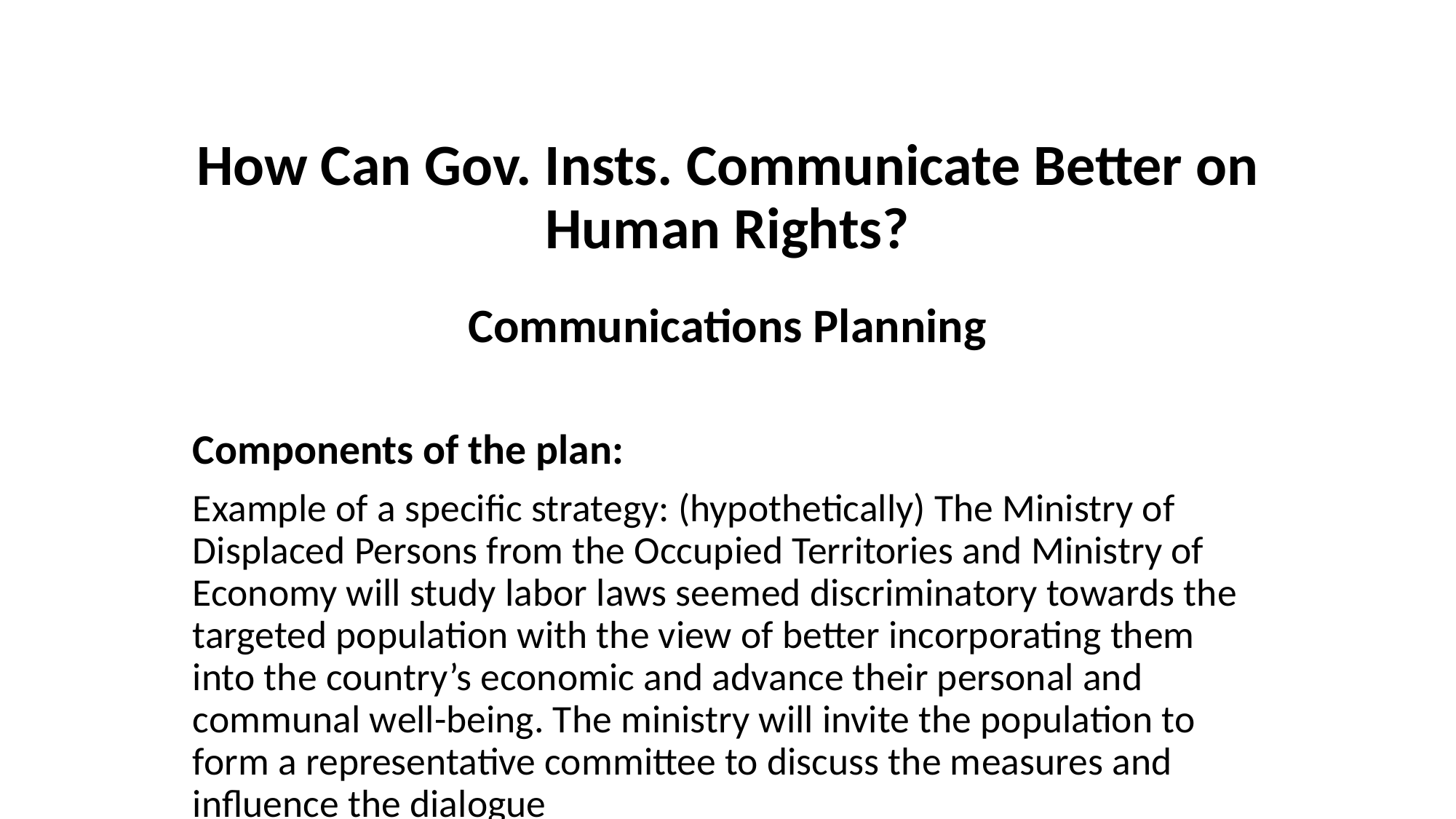

# How Can Gov. Insts. Communicate Better on Human Rights?
Communications Planning

Components of the plan:
Example of a specific strategy: (hypothetically) The Ministry of Displaced Persons from the Occupied Territories and Ministry of Economy will study labor laws seemed discriminatory towards the targeted population with the view of better incorporating them into the country’s economic and advance their personal and communal well-being. The ministry will invite the population to form a representative committee to discuss the measures and influence the dialogue